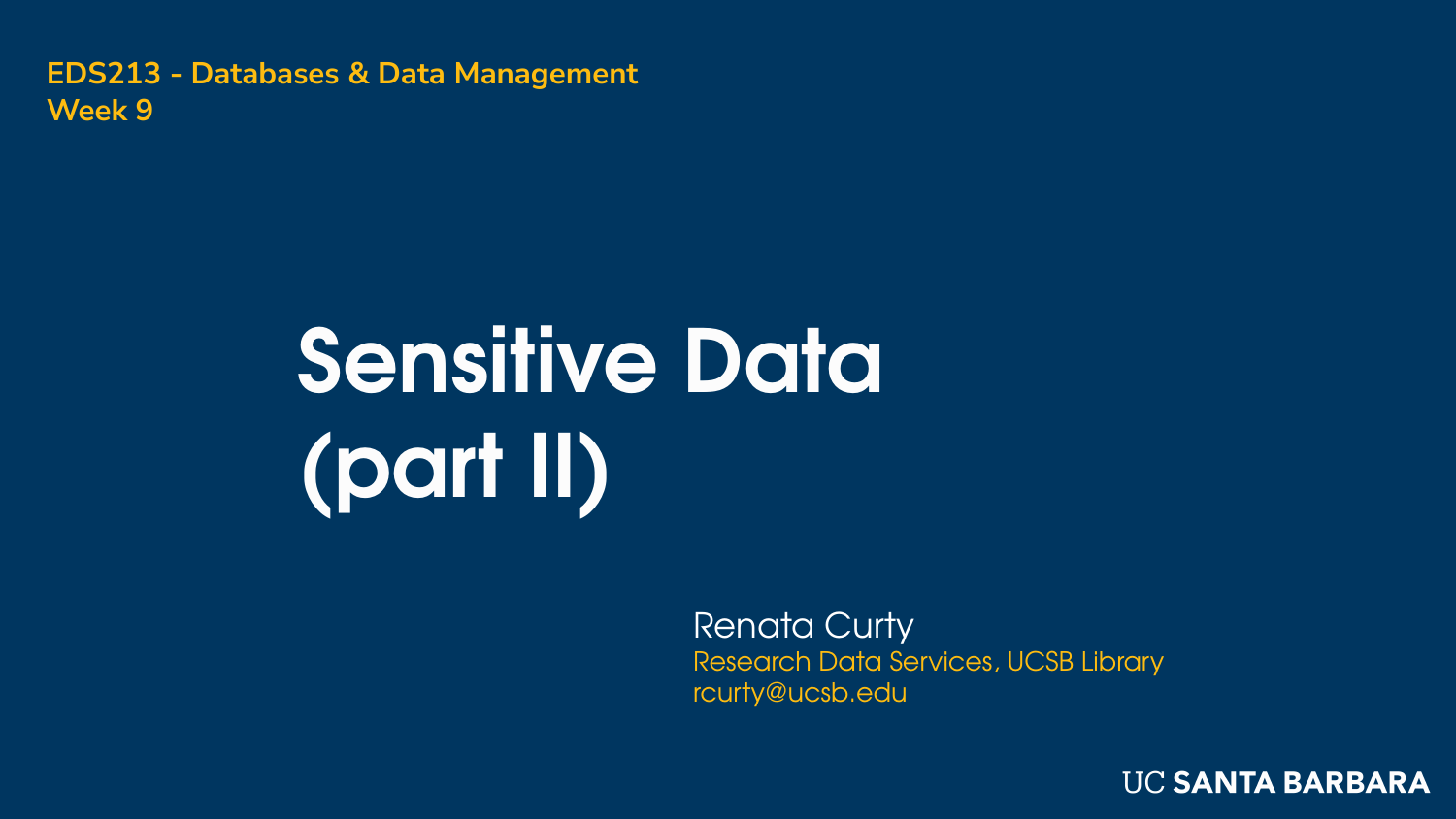

EDS213 - Databases & Data Management
Week 9

# Sensitive Data
(part II)
Renata Curty
Research Data Services, UCSB Library
rcurty@ucsb.edu